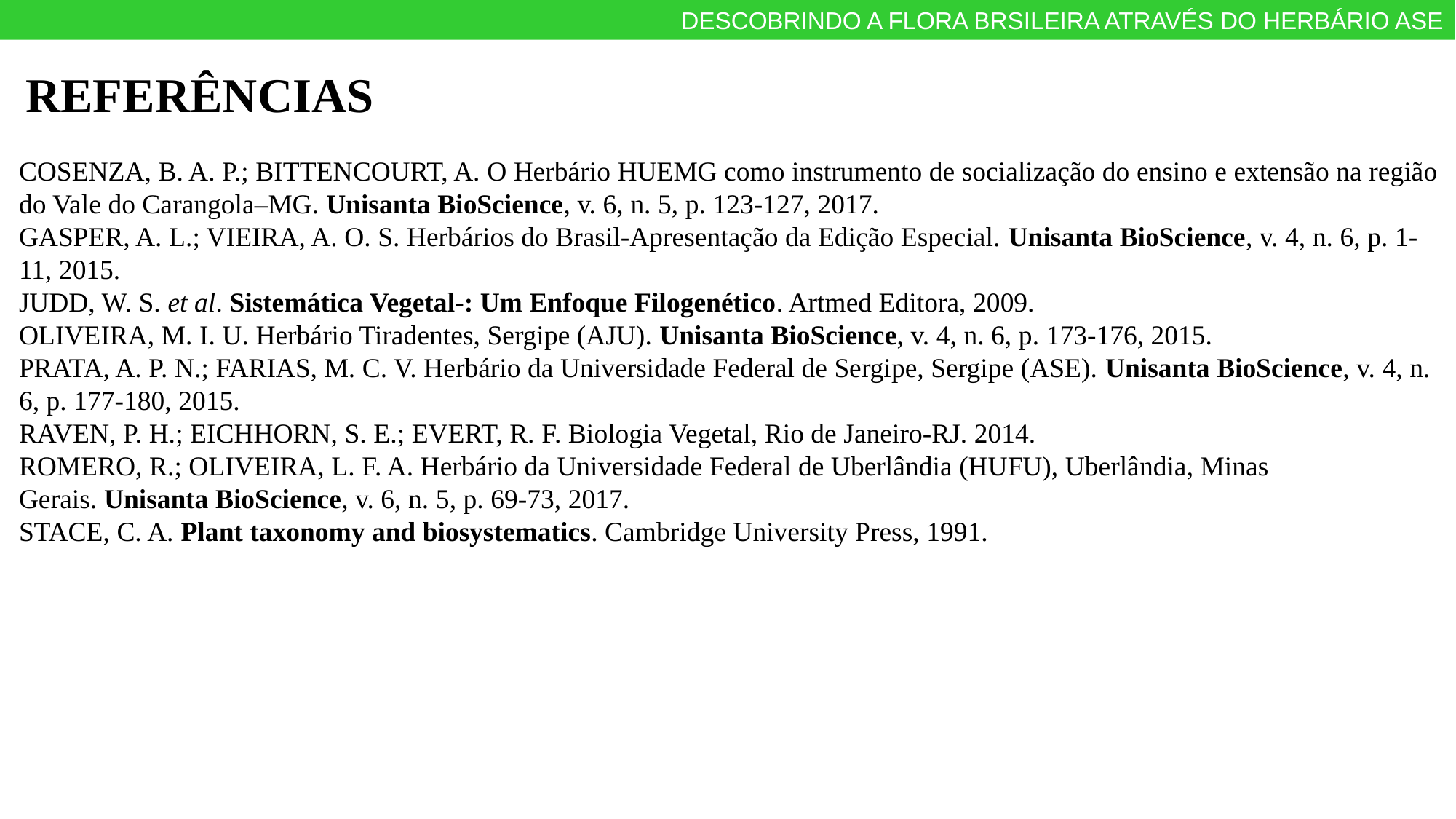

DESCOBRINDO A FLORA BRSILEIRA ATRAVÉS DO HERBÁRIO ASE
REFERÊNCIAS
COSENZA, B. A. P.; BITTENCOURT, A. O Herbário HUEMG como instrumento de socialização do ensino e extensão na região do Vale do Carangola–MG. Unisanta BioScience, v. 6, n. 5, p. 123-127, 2017.
GASPER, A. L.; VIEIRA, A. O. S. Herbários do Brasil-Apresentação da Edição Especial. Unisanta BioScience, v. 4, n. 6, p. 1-11, 2015.
JUDD, W. S. et al. Sistemática Vegetal-: Um Enfoque Filogenético. Artmed Editora, 2009.
OLIVEIRA, M. I. U. Herbário Tiradentes, Sergipe (AJU). Unisanta BioScience, v. 4, n. 6, p. 173-176, 2015.
PRATA, A. P. N.; FARIAS, M. C. V. Herbário da Universidade Federal de Sergipe, Sergipe (ASE). Unisanta BioScience, v. 4, n. 6, p. 177-180, 2015.
RAVEN, P. H.; EICHHORN, S. E.; EVERT, R. F. Biologia Vegetal, Rio de Janeiro-RJ. 2014.
ROMERO, R.; OLIVEIRA, L. F. A. Herbário da Universidade Federal de Uberlândia (HUFU), Uberlândia, Minas Gerais. Unisanta BioScience, v. 6, n. 5, p. 69-73, 2017.
STACE, C. A. Plant taxonomy and biosystematics. Cambridge University Press, 1991.